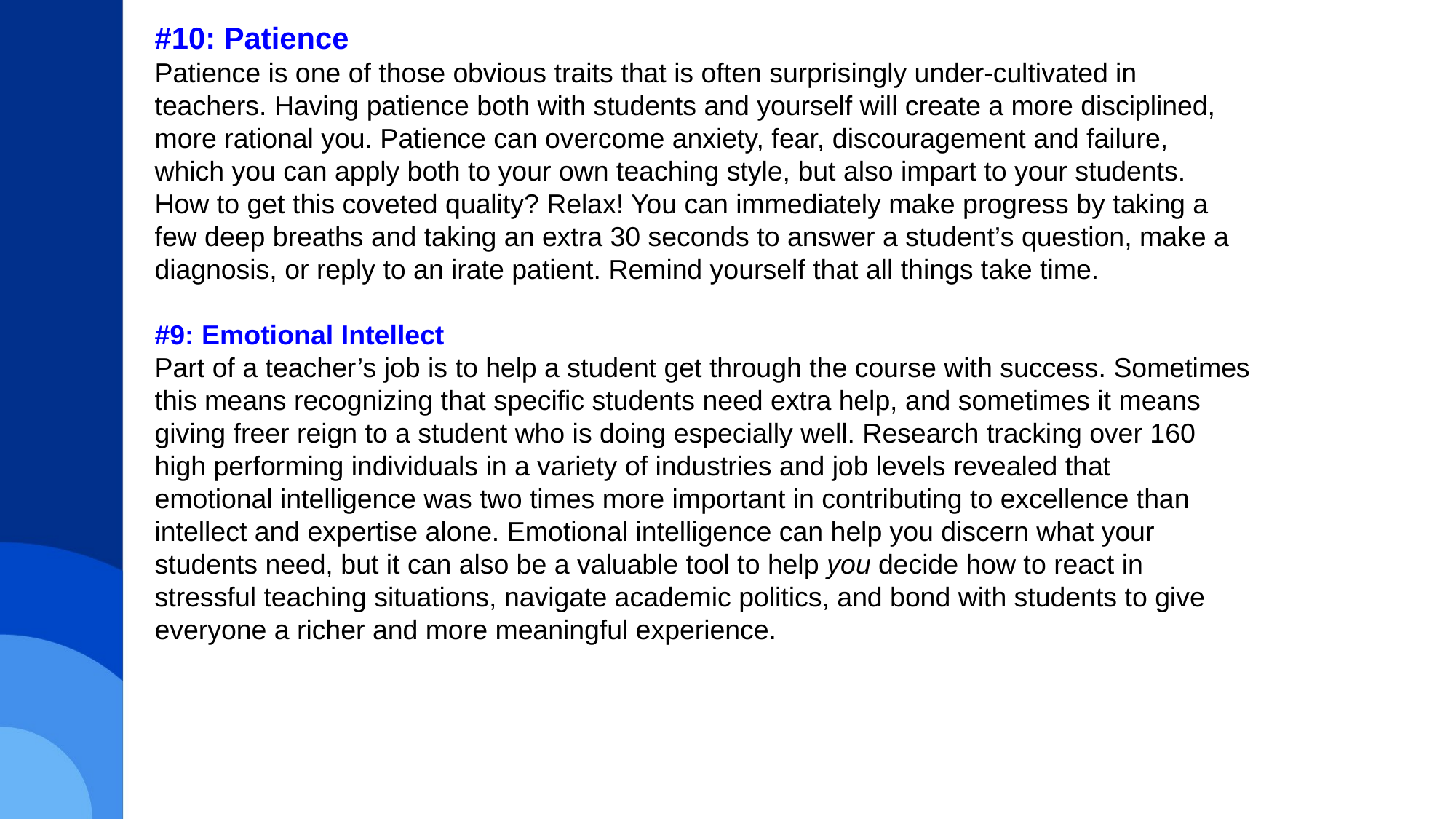

#10: Patience
Patience is one of those obvious traits that is often surprisingly under-cultivated in
teachers. Having patience both with students and yourself will create a more disciplined,
more rational you. Patience can overcome anxiety, fear, discouragement and failure,
which you can apply both to your own teaching style, but also impart to your students.
How to get this coveted quality? Relax! You can immediately make progress by taking a
few deep breaths and taking an extra 30 seconds to answer a student’s question, make a
diagnosis, or reply to an irate patient. Remind yourself that all things take time.

#9: Emotional Intellect
Part of a teacher’s job is to help a student get through the course with success. Sometimes
this means recognizing that specific students need extra help, and sometimes it means
giving freer reign to a student who is doing especially well. Research tracking over 160
high performing individuals in a variety of industries and job levels revealed that
emotional intelligence was two times more important in contributing to excellence than
intellect and expertise alone. Emotional intelligence can help you discern what your
students need, but it can also be a valuable tool to help you decide how to react in
stressful teaching situations, navigate academic politics, and bond with students to give
everyone a richer and more meaningful experience.